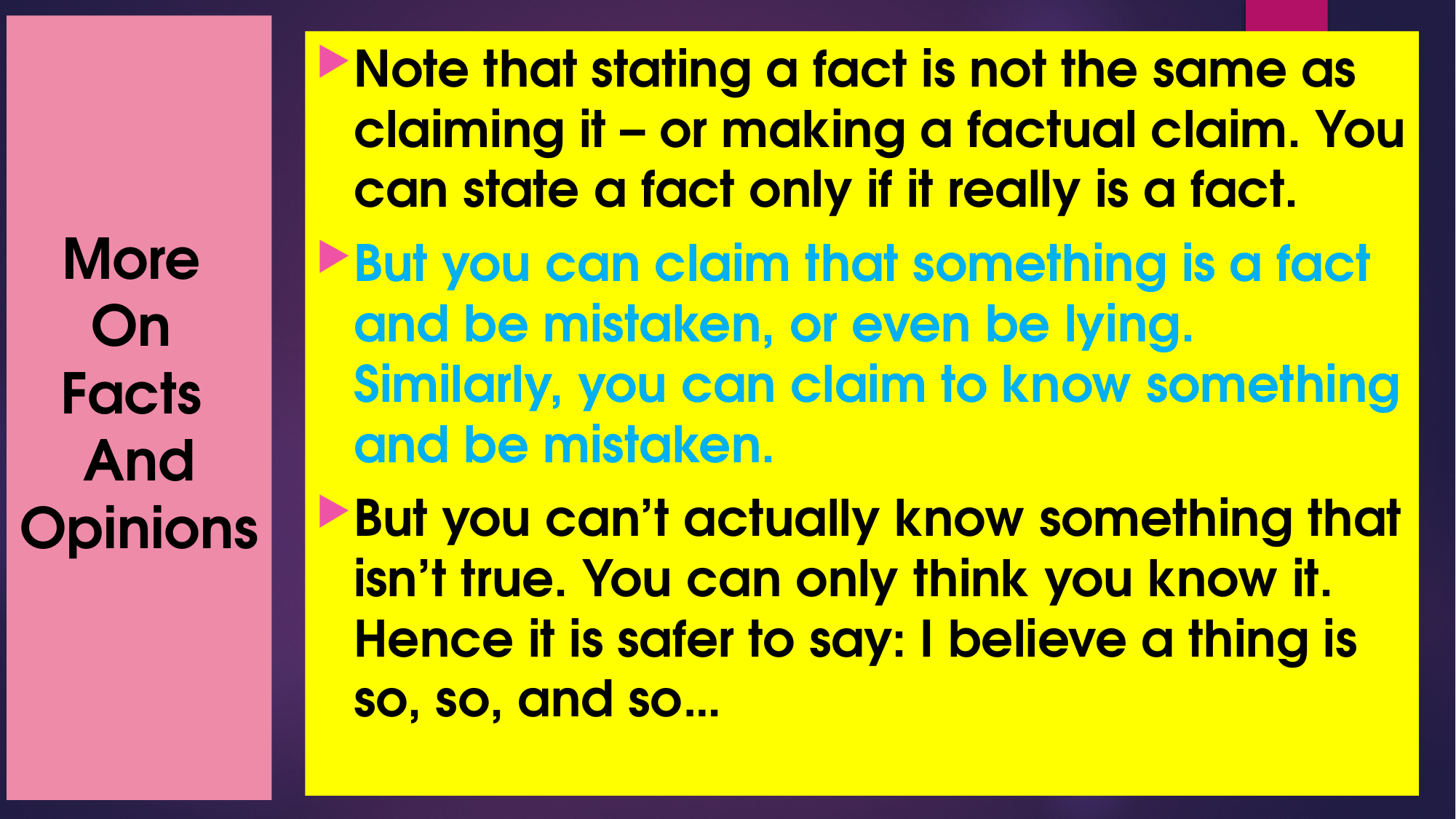

More
On
Facts
And Opinions
Note that stating a fact is not the same as claiming it – or making a factual claim. You can state a fact only if it really is a fact.
But you can claim that something is a fact and be mistaken, or even be lying. Similarly, you can claim to know something and be mistaken.
But you can’t actually know something that isn’t true. You can only think you know it. Hence it is safer to say: I believe a thing is so, so, and so…